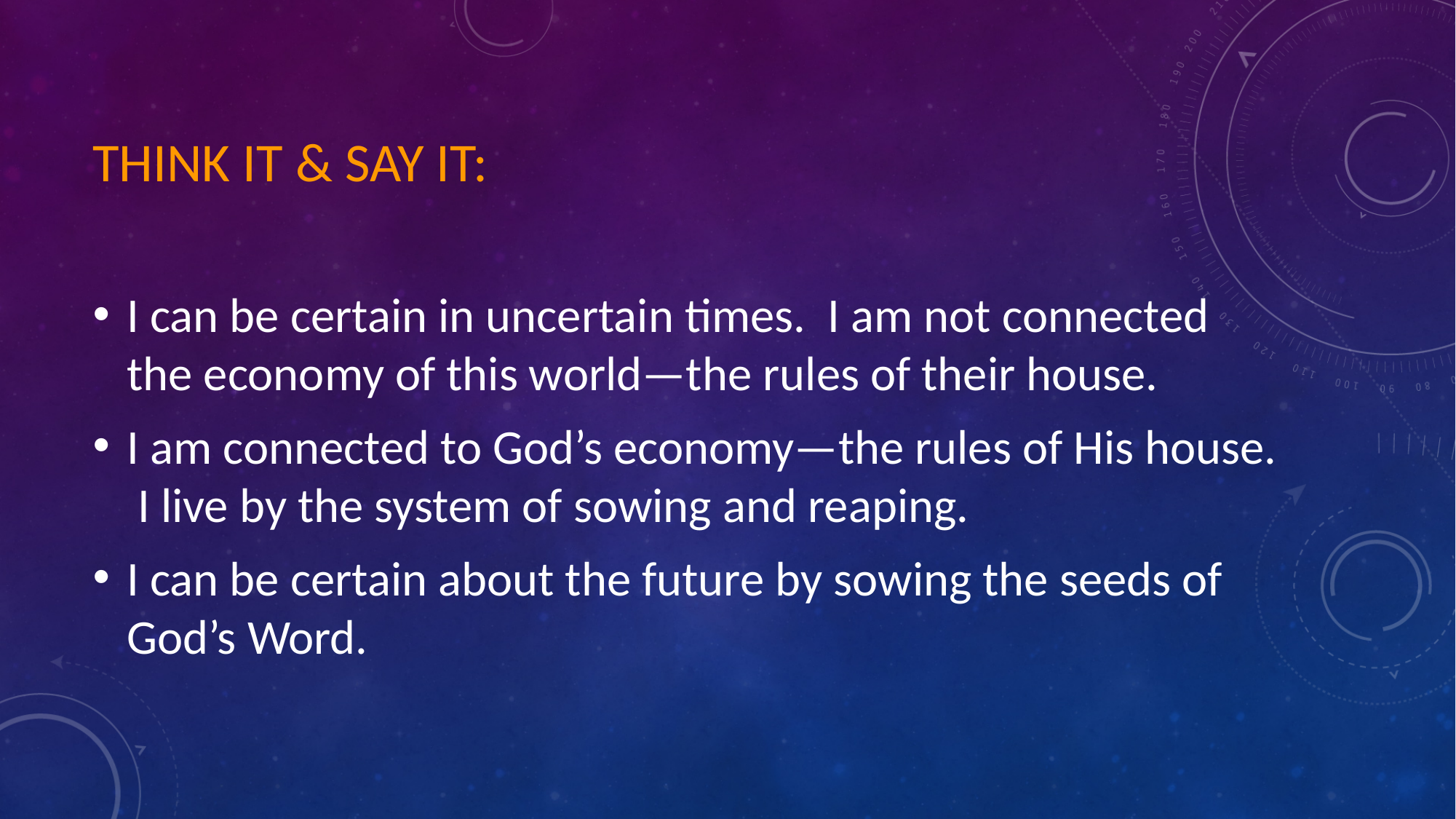

# Think it & Say It:
I can be certain in uncertain times.  I am not connected the economy of this world—the rules of their house.
I am connected to God’s economy—the rules of His house.  I live by the system of sowing and reaping.
I can be certain about the future by sowing the seeds of God’s Word.